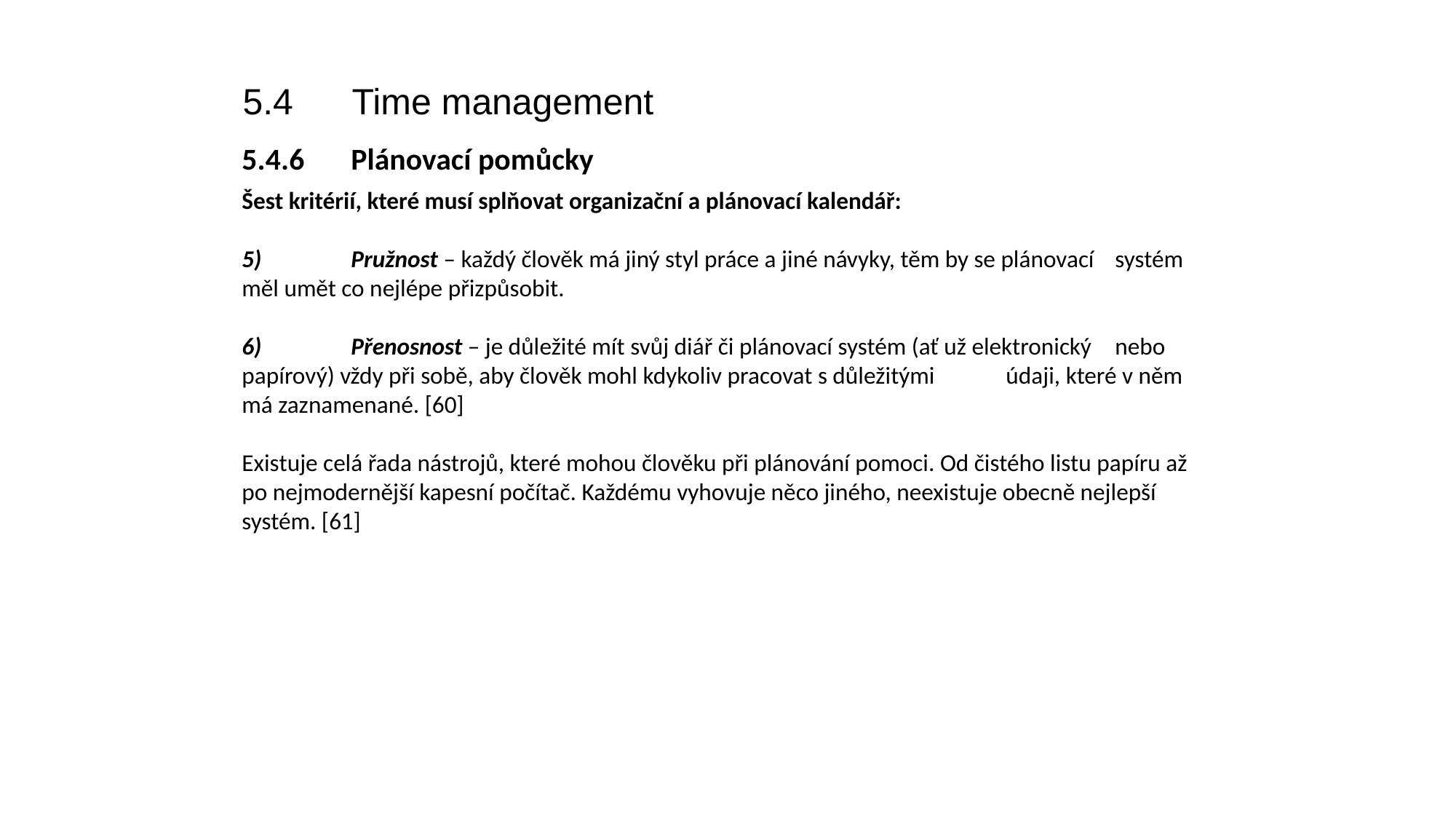

5.4	Time management
5.4.6	Plánovací pomůcky

Šest kritérií, které musí splňovat organizační a plánovací kalendář:

5)	Pružnost – každý člověk má jiný styl práce a jiné návyky, těm by se plánovací 	systém měl umět co nejlépe přizpůsobit.

6)	Přenosnost – je důležité mít svůj diář či plánovací systém (ať už elektronický 	nebo papírový) vždy při sobě, aby člověk mohl kdykoliv pracovat s důležitými 	údaji, které v něm má zaznamenané. [60]

Existuje celá řada nástrojů, které mohou člověku při plánování pomoci. Od čistého listu papíru až po nejmodernější kapesní počítač. Každému vyhovuje něco jiného, neexistuje obecně nejlepší systém. [61]